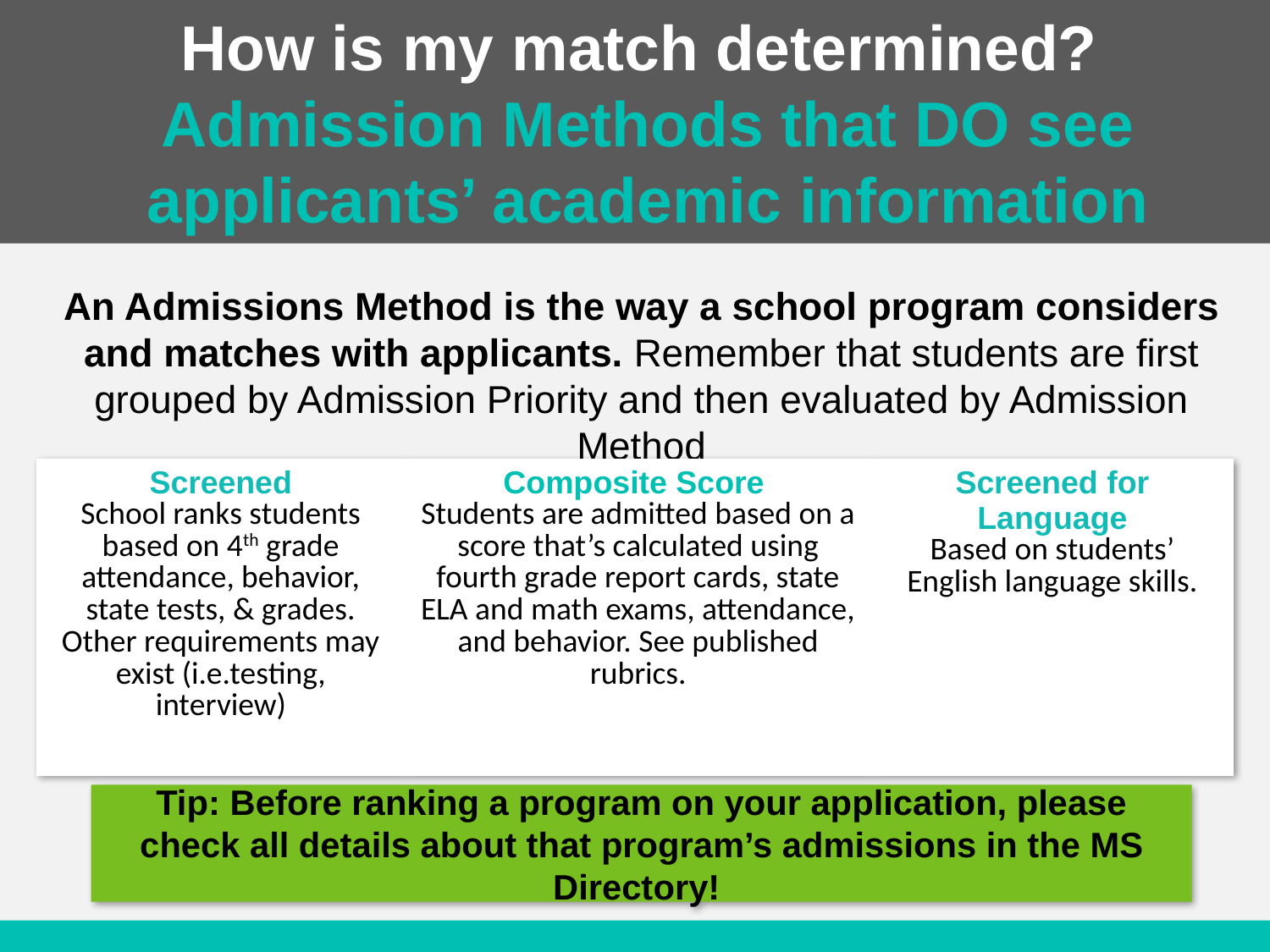

How is my match determined?
Admission Methods that DO see applicants’ academic information
An Admissions Method is the way a school program considers and matches with applicants. Remember that students are first grouped by Admission Priority and then evaluated by Admission Method
| Screened School ranks students based on 4th grade attendance, behavior, state tests, & grades. Other requirements may exist (i.e.testing, interview) | Composite Score Students are admitted based on a score that’s calculated using fourth grade report cards, state ELA and math exams, attendance, and behavior. See published rubrics. | Screened for Language Based on students’ English language skills. |
| --- | --- | --- |
Tip: Before ranking a program on your application, please check all details about that program’s admissions in the MS Directory!